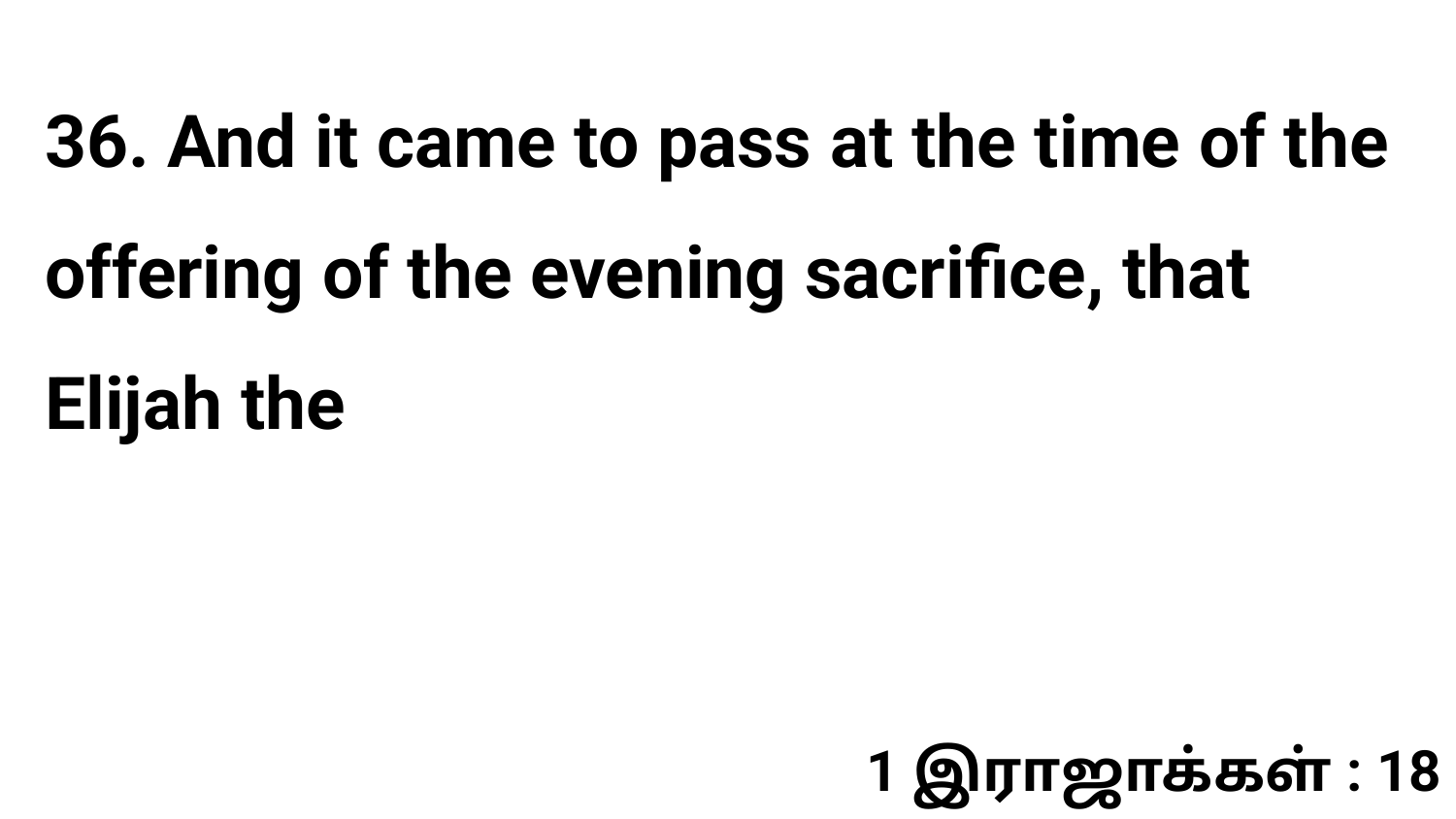

36. And it came to pass at the time of the offering of the evening sacrifice, that Elijah the
1 இராஜாக்கள் : 18